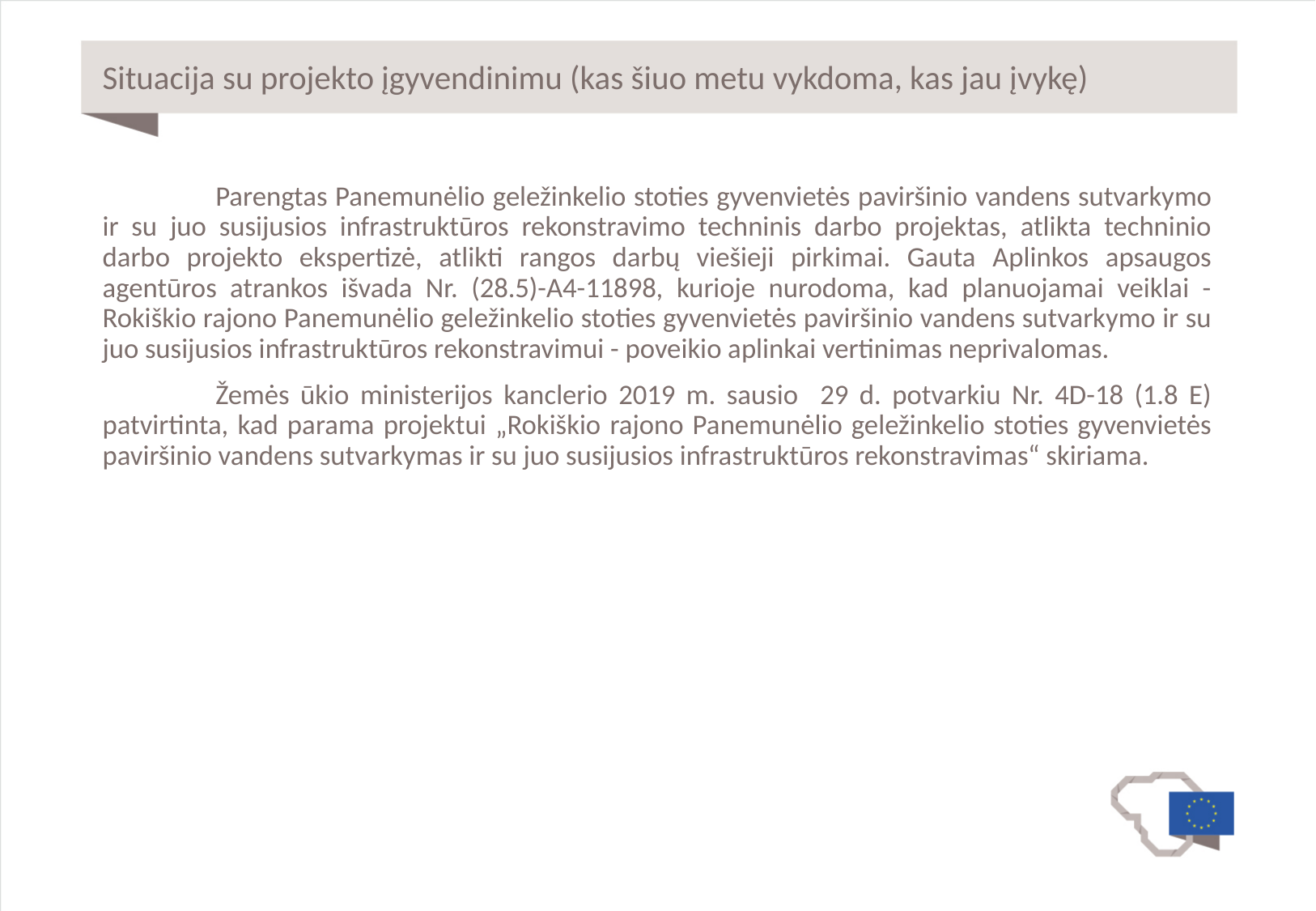

# Situacija su projekto įgyvendinimu (kas šiuo metu vykdoma, kas jau įvykę)
	Parengtas Panemunėlio geležinkelio stoties gyvenvietės paviršinio vandens sutvarkymo ir su juo susijusios infrastruktūros rekonstravimo techninis darbo projektas, atlikta techninio darbo projekto ekspertizė, atlikti rangos darbų viešieji pirkimai. Gauta Aplinkos apsaugos agentūros atrankos išvada Nr. (28.5)-A4-11898, kurioje nurodoma, kad planuojamai veiklai - Rokiškio rajono Panemunėlio geležinkelio stoties gyvenvietės paviršinio vandens sutvarkymo ir su juo susijusios infrastruktūros rekonstravimui - poveikio aplinkai vertinimas neprivalomas.
	Žemės ūkio ministerijos kanclerio 2019 m. sausio  29 d. potvarkiu Nr. 4D-18 (1.8 E) patvirtinta, kad parama projektui „Rokiškio rajono Panemunėlio geležinkelio stoties gyvenvietės paviršinio vandens sutvarkymas ir su juo susijusios infrastruktūros rekonstravimas“ skiriama.